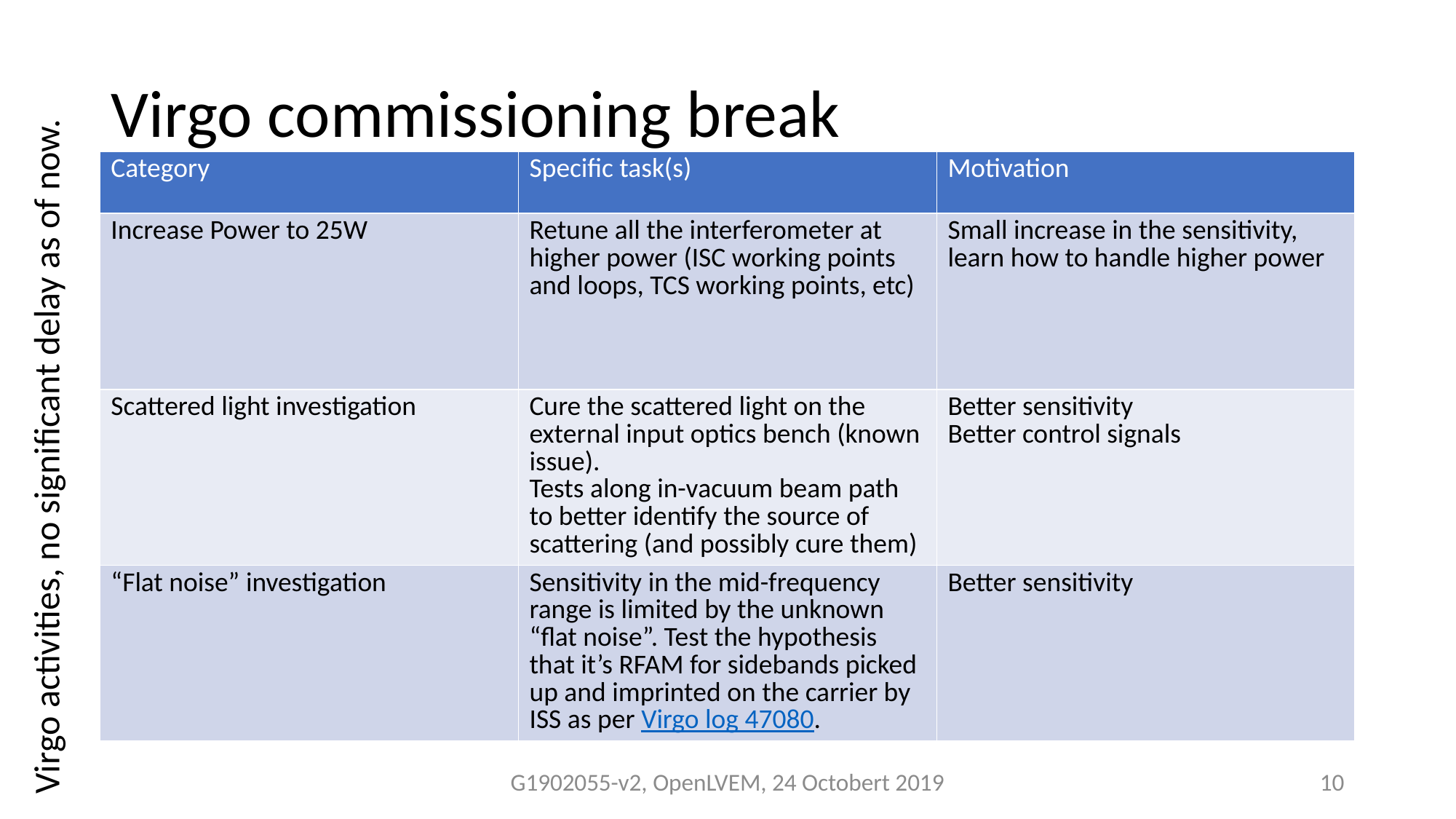

# Virgo commissioning break
| Category | Specific task(s) | Motivation |
| --- | --- | --- |
| Increase Power to 25W | Retune all the interferometer at higher power (ISC working points and loops, TCS working points, etc) | Small increase in the sensitivity, learn how to handle higher power |
| Scattered light investigation | Cure the scattered light on the external input optics bench (known issue). Tests along in-vacuum beam path to better identify the source of scattering (and possibly cure them) | Better sensitivity Better control signals |
| “Flat noise” investigation | Sensitivity in the mid-frequency range is limited by the unknown “flat noise”. Test the hypothesis that it’s RFAM for sidebands picked up and imprinted on the carrier by ISS as per Virgo log 47080. | Better sensitivity |

Virgo activities, no significant delay as of now.
G1902055-v2, OpenLVEM, 24 Octobert 2019
10